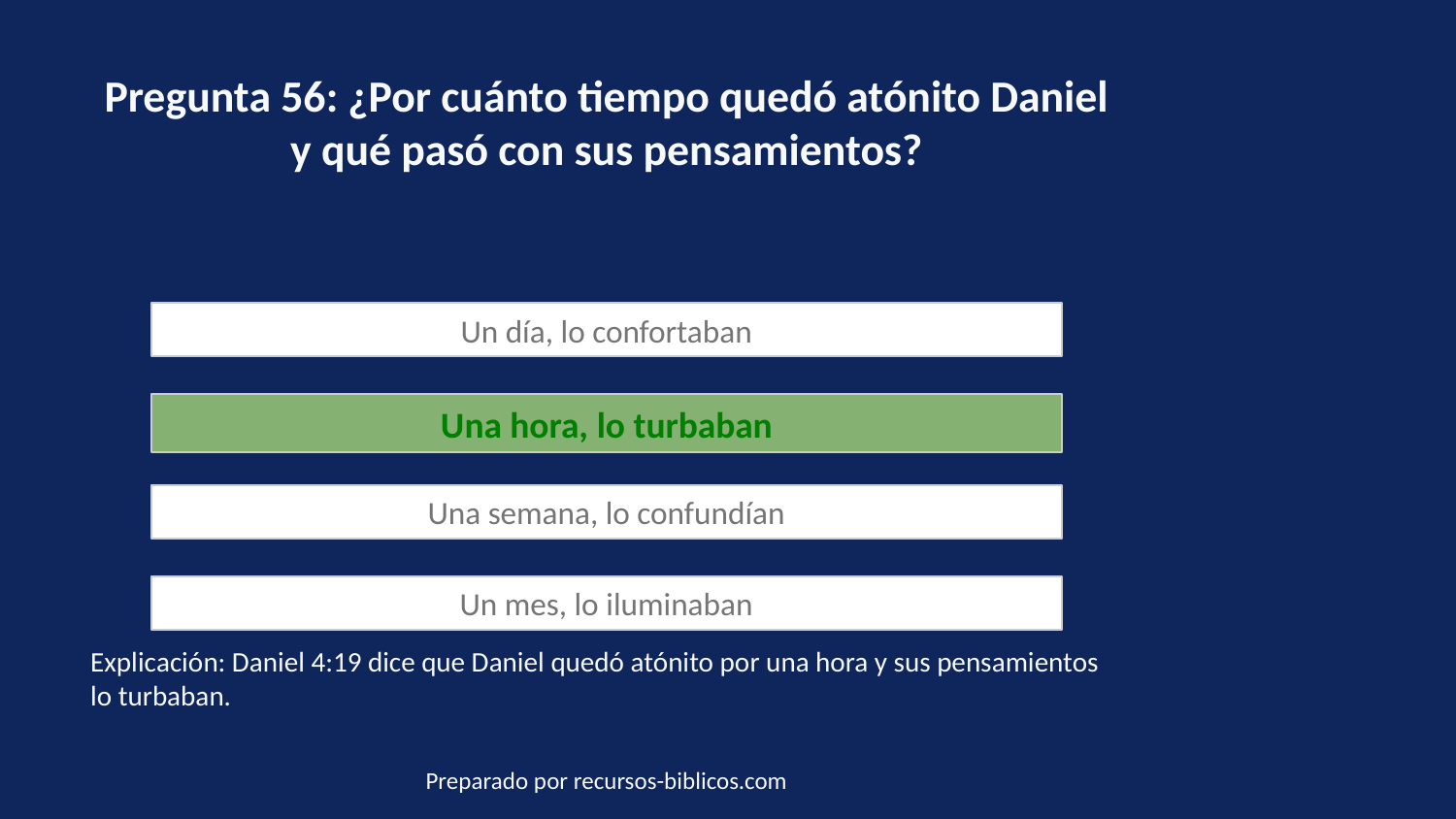

Pregunta 56: ¿Por cuánto tiempo quedó atónito Daniel y qué pasó con sus pensamientos?
Un día, lo confortaban
Una hora, lo turbaban
Una semana, lo confundían
Un mes, lo iluminaban
Explicación: Daniel 4:19 dice que Daniel quedó atónito por una hora y sus pensamientos lo turbaban.
Preparado por recursos-biblicos.com